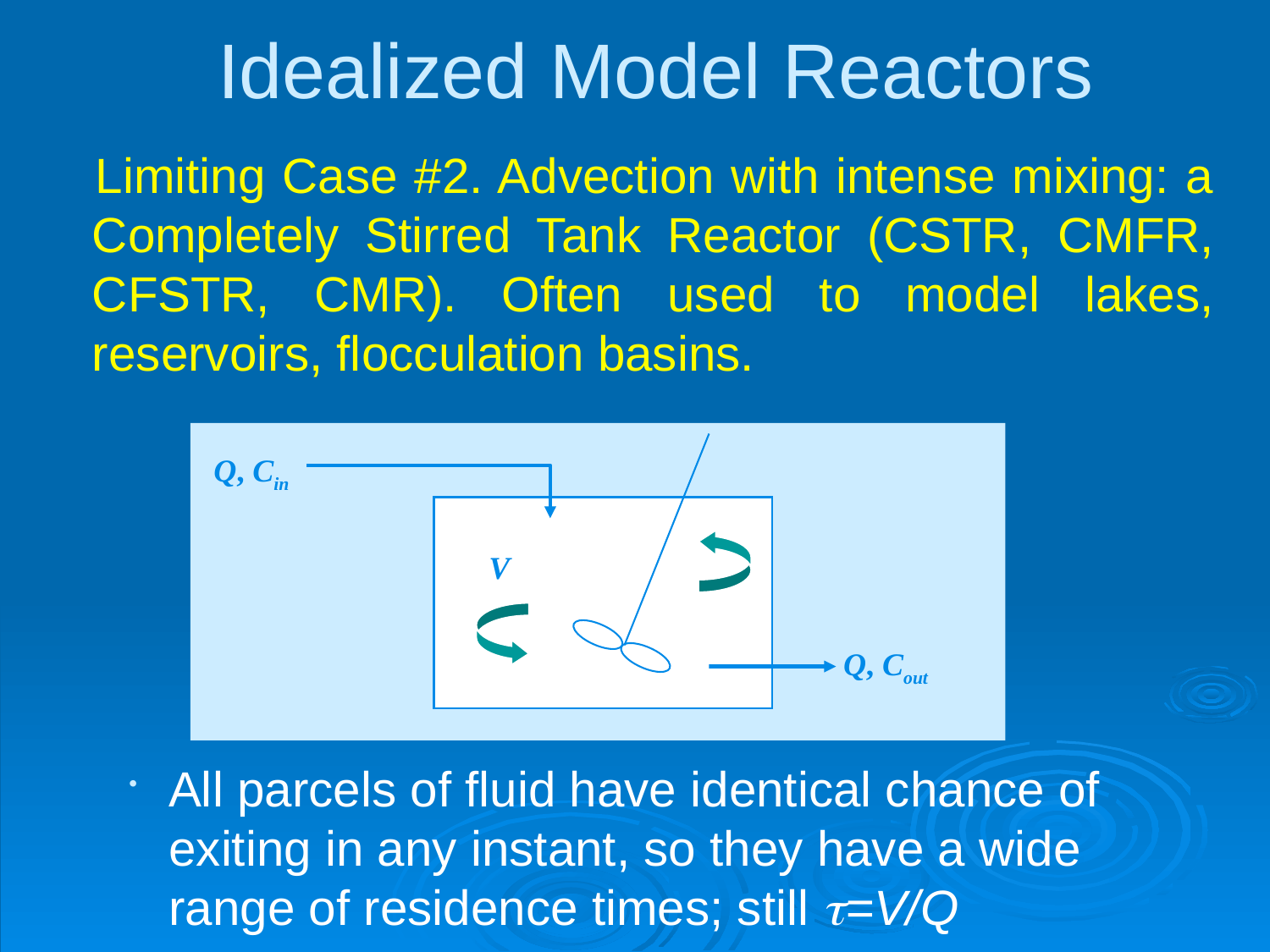

# Idealized Model Reactors
   Limiting Case #2. Advection with intense mixing: a Completely Stirred Tank Reactor (CSTR, CMFR, CFSTR, CMR). Often used to model lakes, reservoirs, flocculation basins.

Q, Cin

V

Q, Cout

All parcels of fluid have identical chance of exiting in any instant, so they have a wide range of residence times; still τ=V/Q